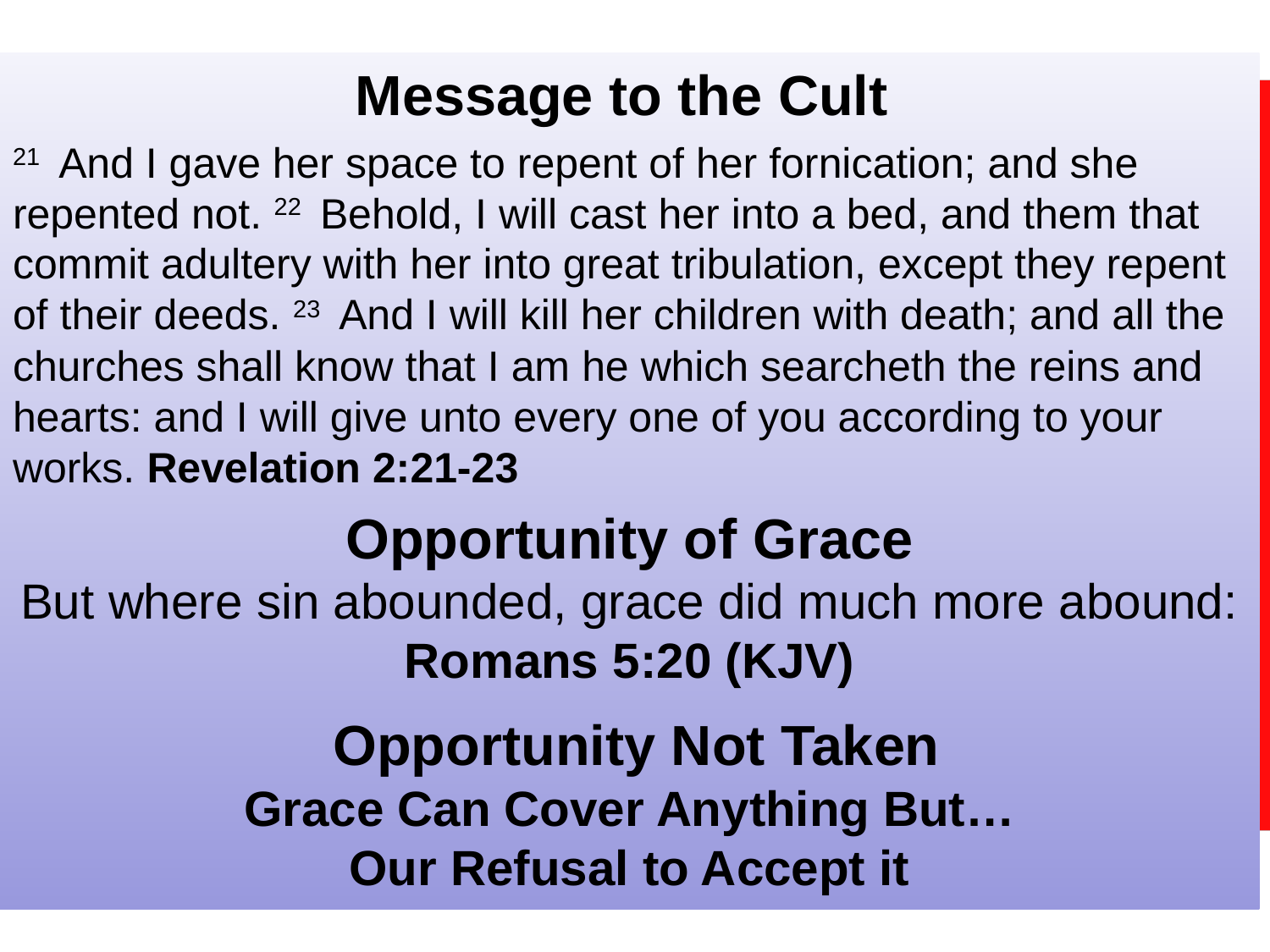

Message to the Cult
21  And I gave her space to repent of her fornication; and she repented not. 22  Behold, I will cast her into a bed, and them that commit adultery with her into great tribulation, except they repent of their deeds. 23  And I will kill her children with death; and all the churches shall know that I am he which searcheth the reins and hearts: and I will give unto every one of you according to your works. Revelation 2:21-23
Opportunity of Grace
But where sin abounded, grace did much more abound: Romans 5:20 (KJV)
 Opportunity Not Taken
Grace Can Cover Anything But…
Our Refusal to Accept it